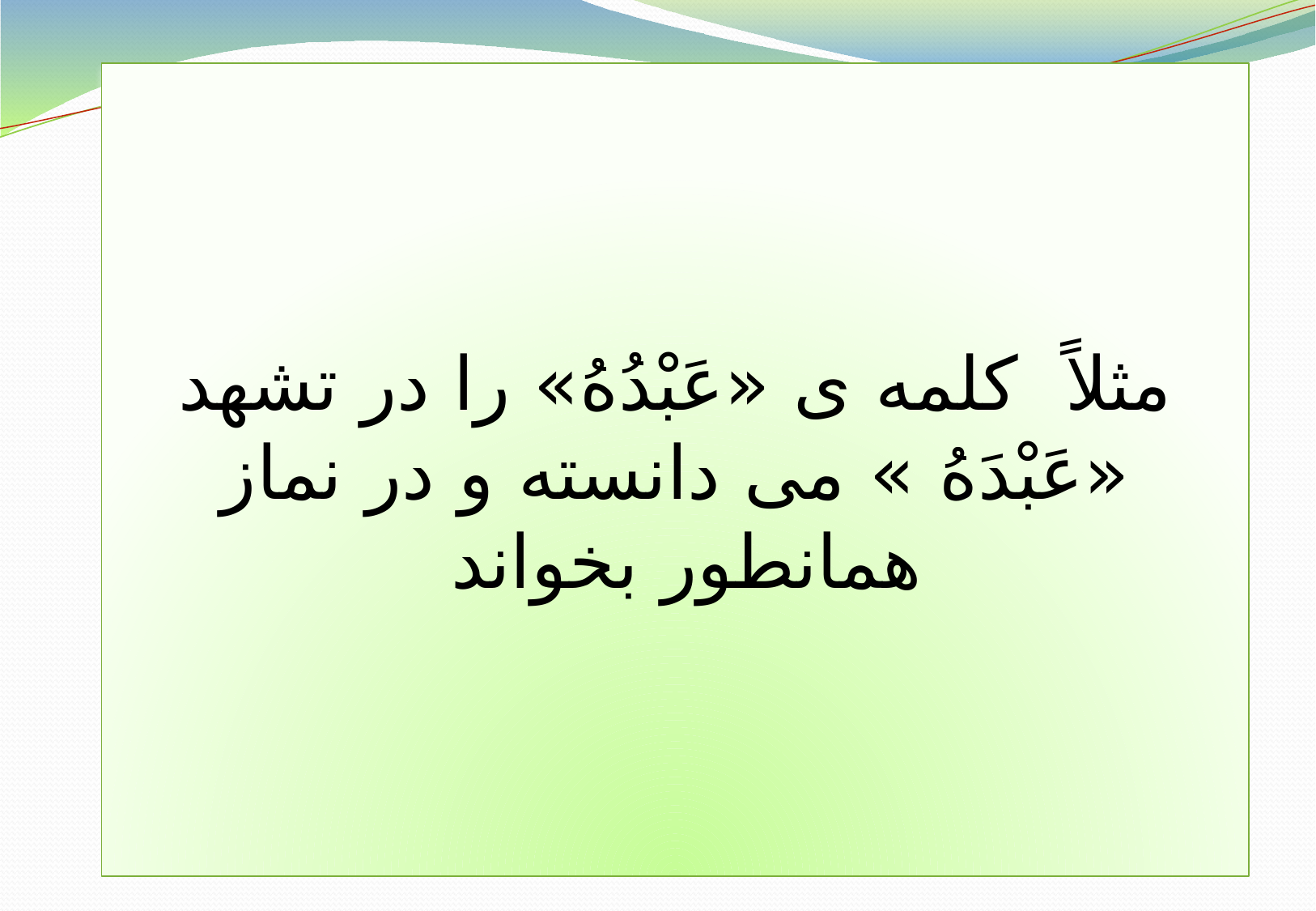

مثلاً  كلمه ی «عَبْدُهُ» را در تشهد «عَبْدَهُ » مى دانسته و در نماز همانطور بخواند